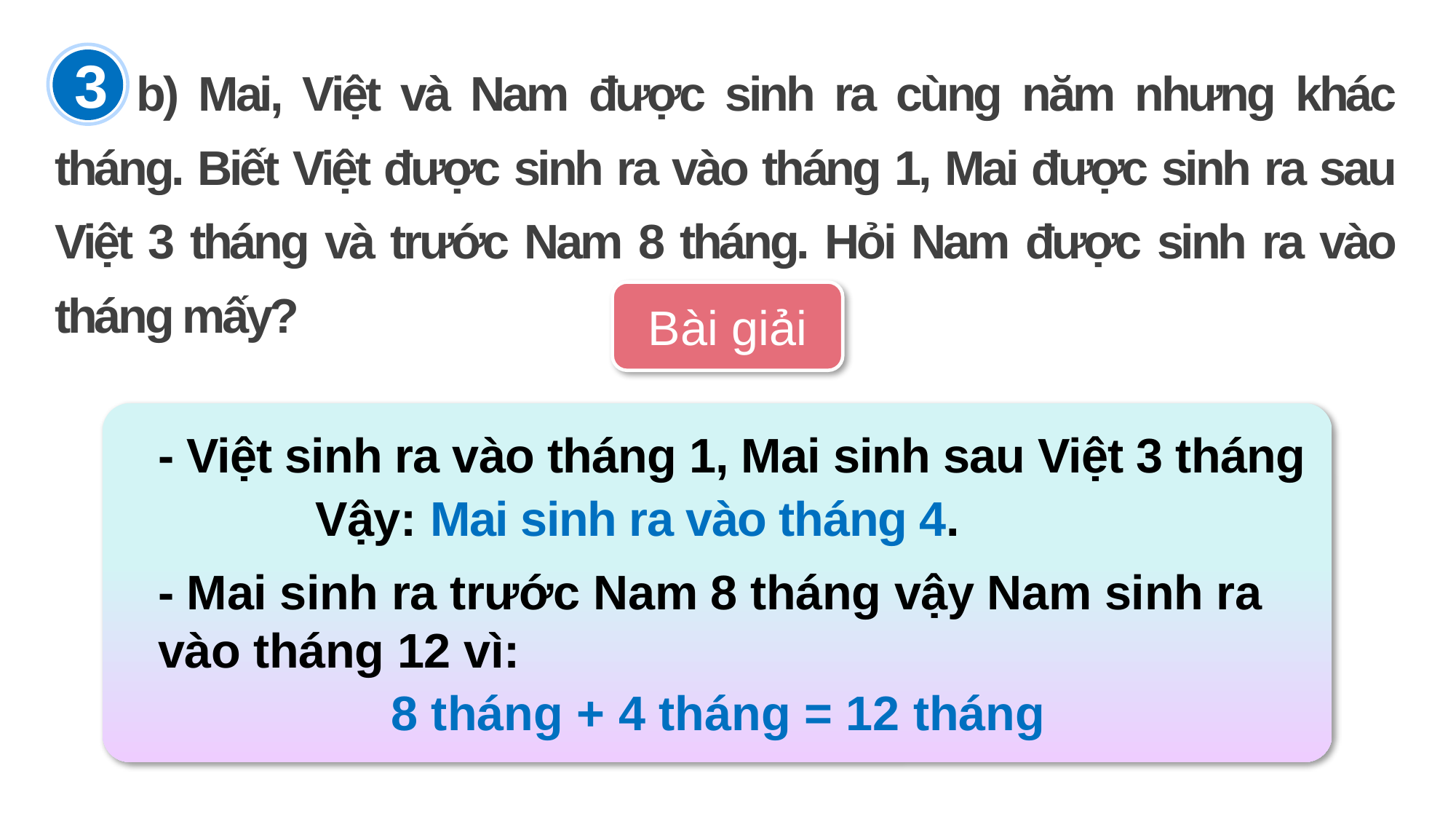

a) Hiện nay Mi đã được 6 năm 3 tháng tuổi. Hỏi sau bao nhiêu tháng nữa thì Mi tròn 7 tuổi?
b) Mai, Việt và Nam được sinh ra cùng năm nhưng khác tháng. Biết Việt được sinh ra vào tháng 1, Mai được sinh ra sau Việt 3 tháng và trước Nam 8 tháng. Hỏi Nam được sinh ra vào tháng mấy?
3

Bài giải

- Việt sinh ra vào tháng 1, Mai sinh sau Việt 3 tháng
Vậy: Mai sinh ra vào tháng 4.
- Mai sinh ra trước Nam 8 tháng vậy Nam sinh ra vào tháng 12 vì:
8 tháng + 4 tháng = 12 tháng